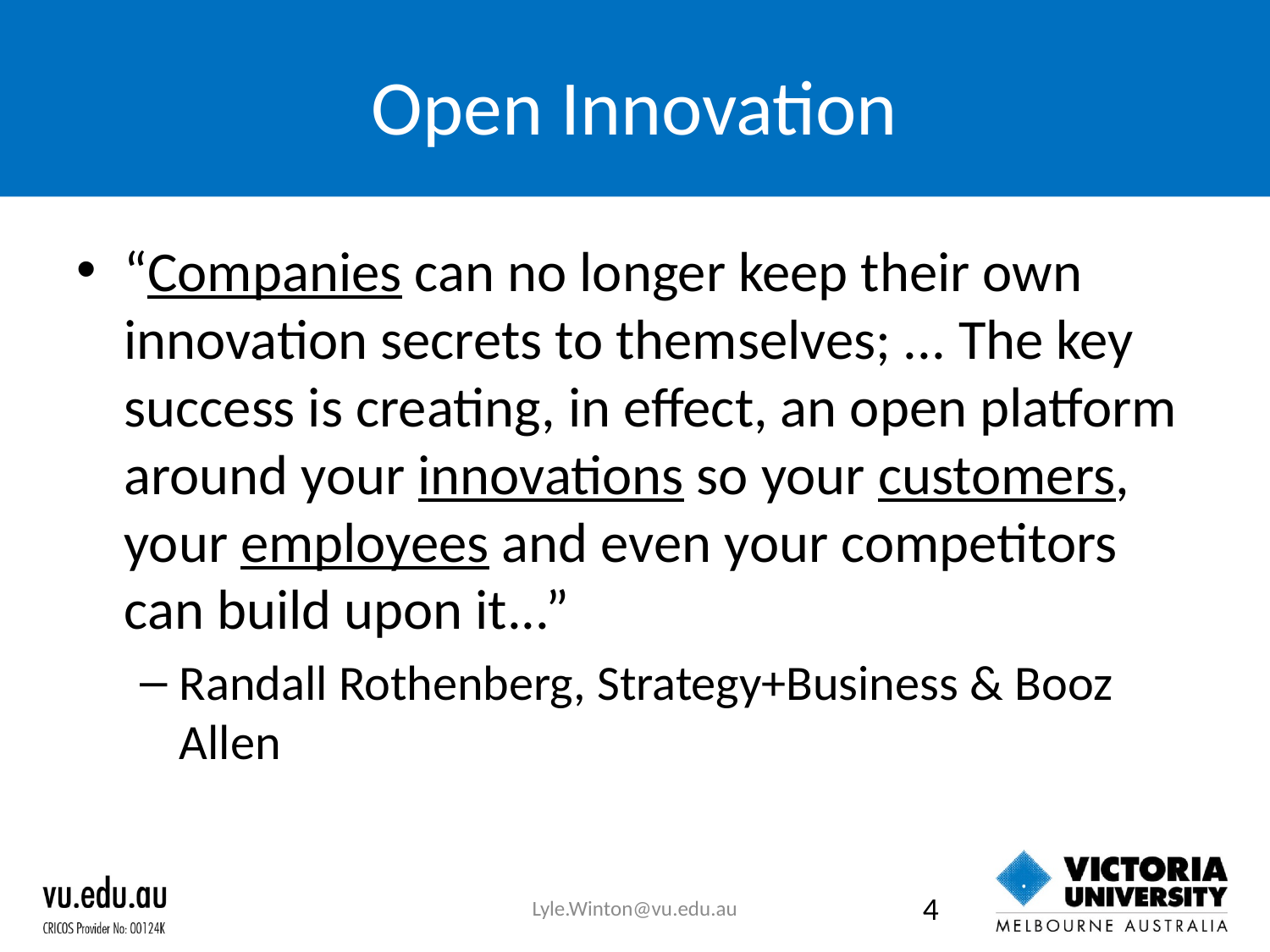

# Open Innovation
“Companies can no longer keep their own innovation secrets to themselves; ... The key success is creating, in effect, an open platform around your innovations so your customers, your employees and even your competitors can build upon it...”
Randall Rothenberg, Strategy+Business & Booz Allen
Lyle.Winton@vu.edu.au
4